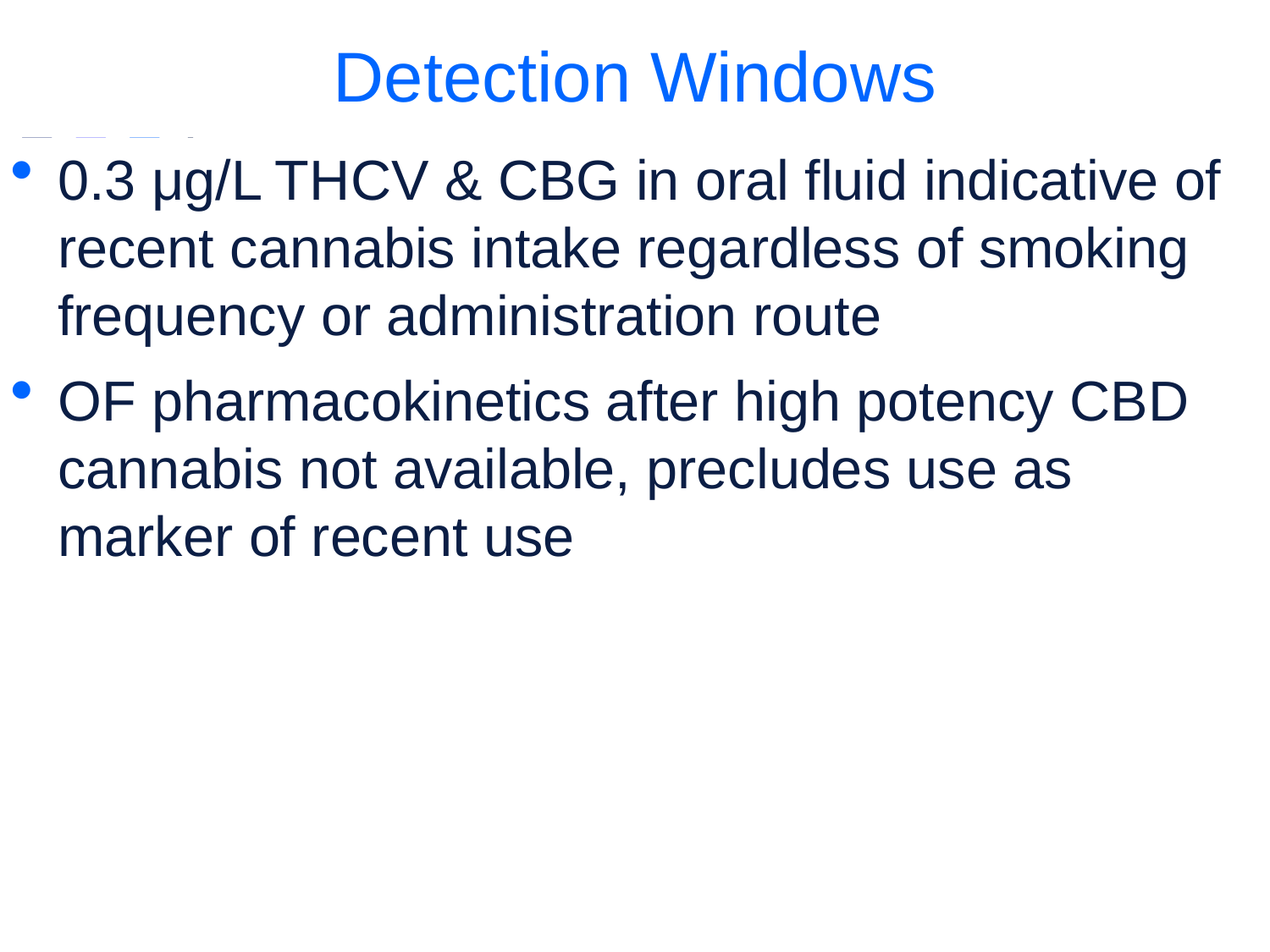

# Detection Windows
0.3 μg/L THCV & CBG in oral fluid indicative of recent cannabis intake regardless of smoking frequency or administration route
OF pharmacokinetics after high potency CBD cannabis not available, precludes use as marker of recent use